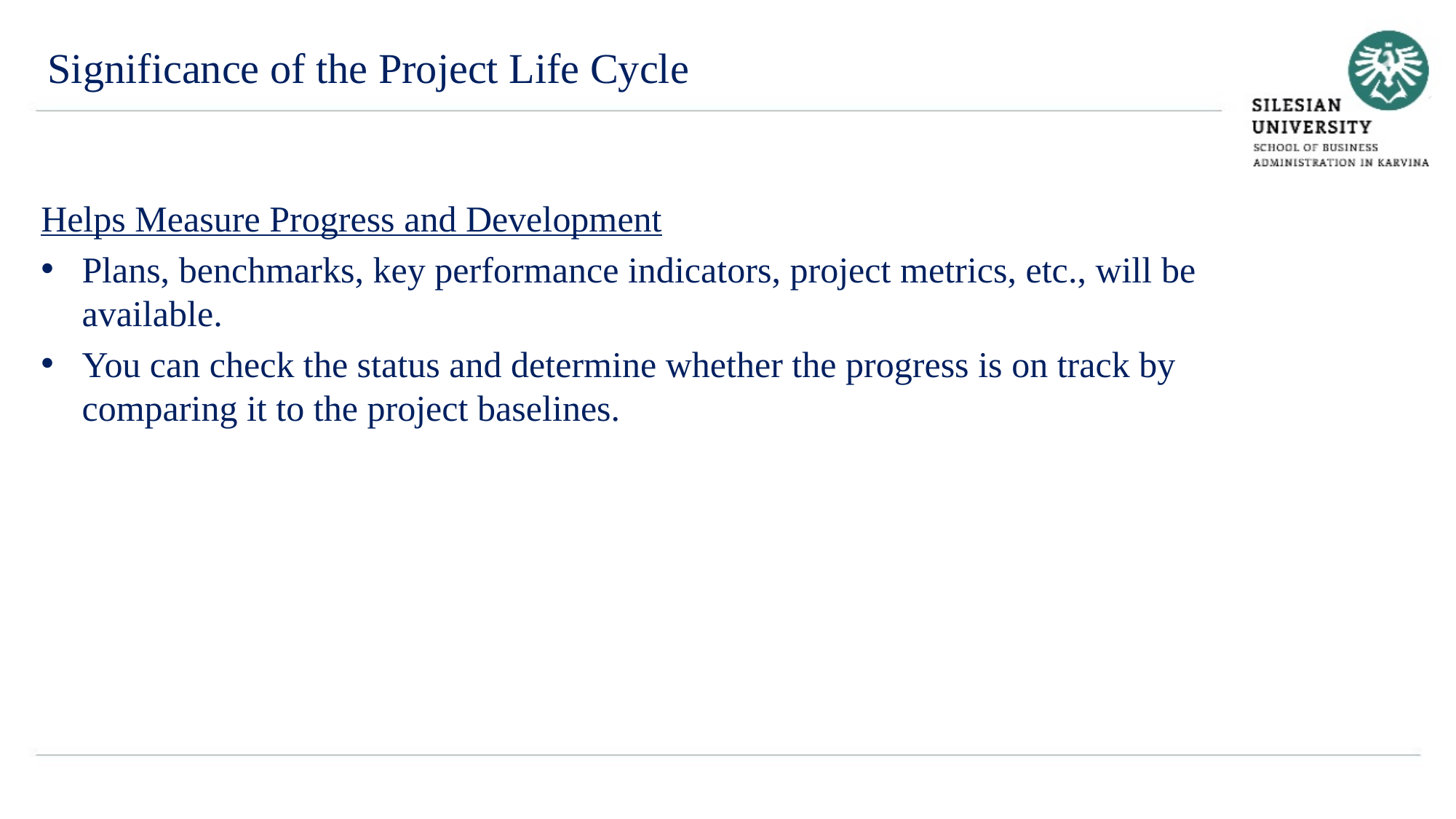

Significance of the Project Life Cycle

Helps Measure Progress and Development
Plans, benchmarks, key performance indicators, project metrics, etc., will be available.
You can check the status and determine whether the progress is on track by comparing it to the project baselines.